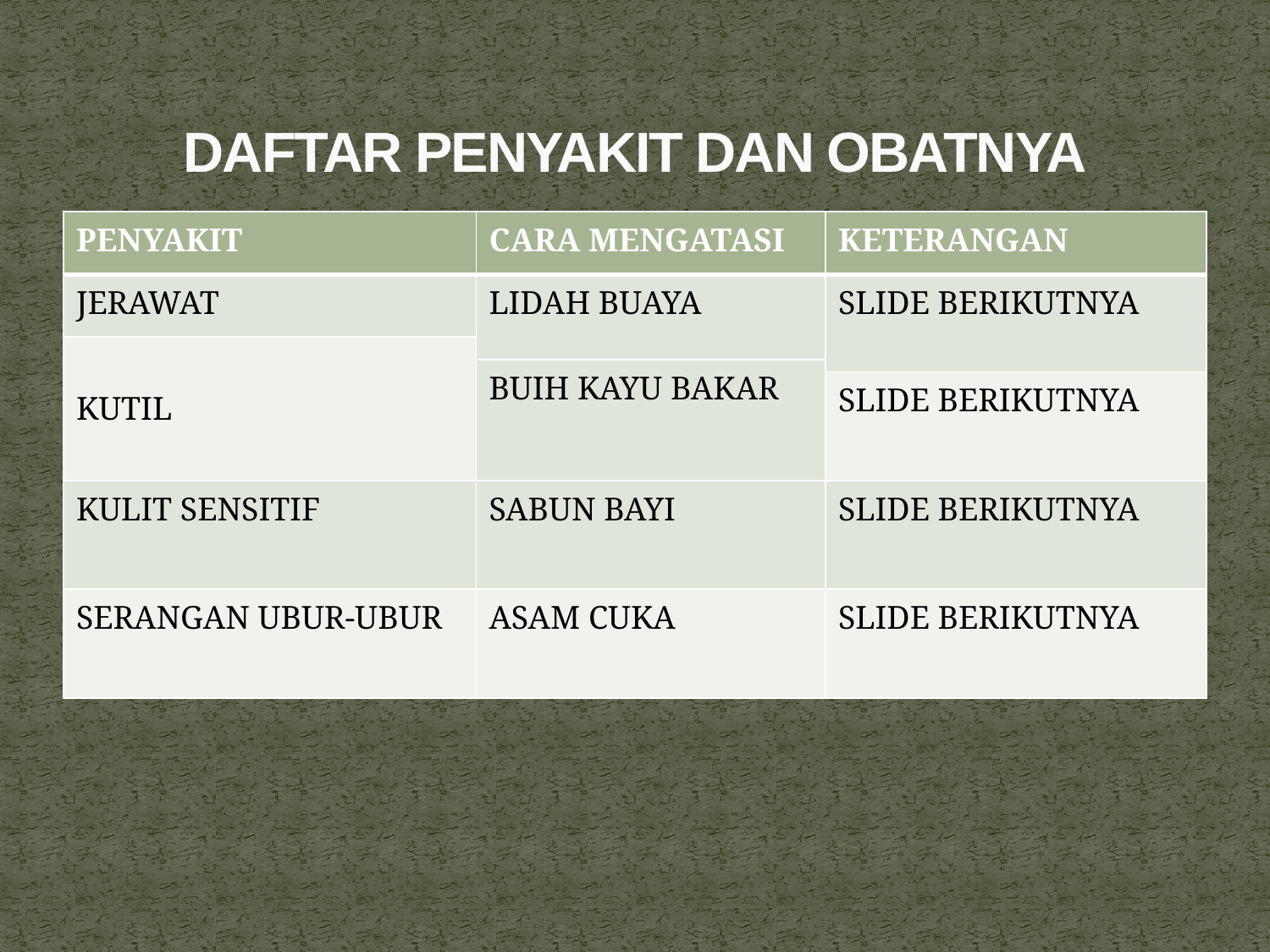

# DAFTAR PENYAKIT DAN OBATNYA
| PENYAKIT | CARA MENGATASI | KETERANGAN |
| --- | --- | --- |
| JERAWAT | LIDAH BUAYA | SLIDE BERIKUTNYA |
| KUTIL |  |  |
|  | BUIH KAYU BAKAR |  |
|  |  | SLIDE BERIKUTNYA |
| KULIT SENSITIF | SABUN BAYI | SLIDE BERIKUTNYA |
| SERANGAN UBUR-UBUR | ASAM CUKA | SLIDE BERIKUTNYA |